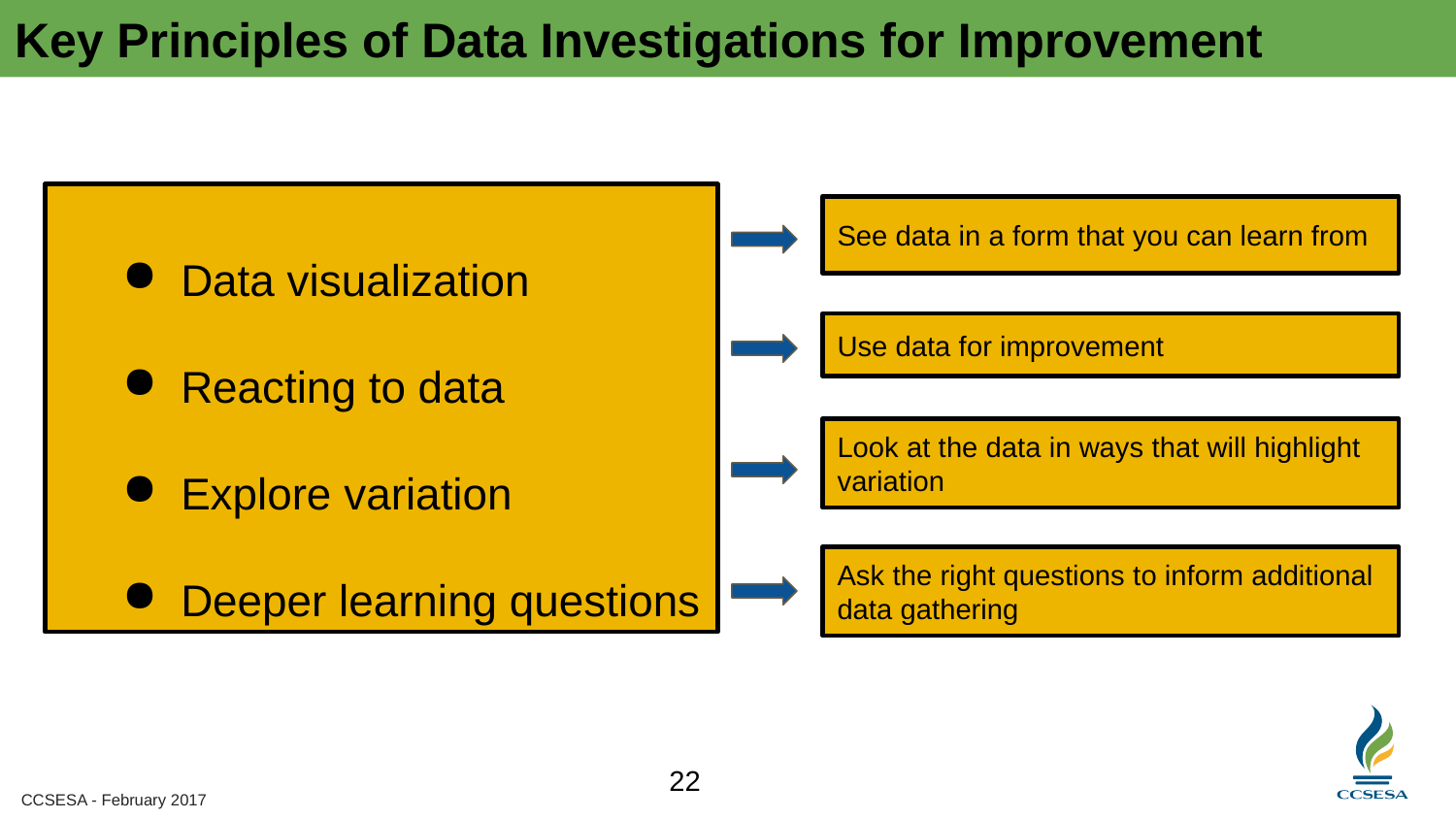

Key Principles of Data Investigations for Improvement
Data visualization
Reacting to data
Explore variation
Deeper learning questions
See data in a form that you can learn from

Use data for improvement

Look at the data in ways that will highlight variation

Ask the right questions to inform additional data gathering

22